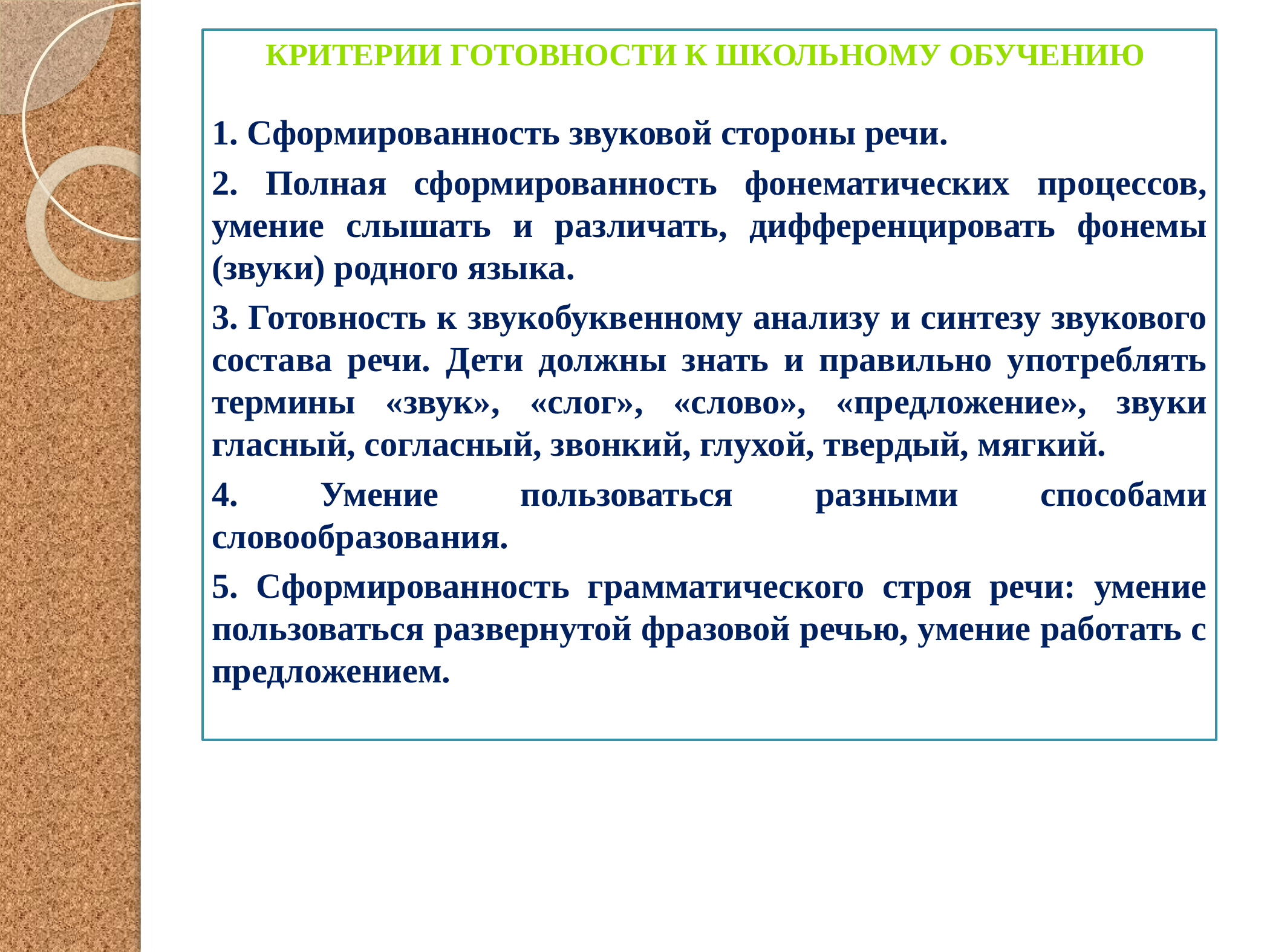

Критерии готовности к школьному обучению

1. Сформированность звуковой стороны речи.
2. Полная сформированность фонематических процессов, умение слышать и различать, дифференцировать фонемы (звуки) родного языка.
3. Готовность к звукобуквенному анализу и синтезу звукового состава речи. Дети должны знать и правильно употреблять термины «звук», «слог», «слово», «предложение», звуки гласный, согласный, звонкий, глухой, твердый, мягкий.
4. Умение пользоваться разными способами словообразования.
5. Сформированность грамматического строя речи: умение пользоваться развернутой фразовой речью, умение работать с предложением.